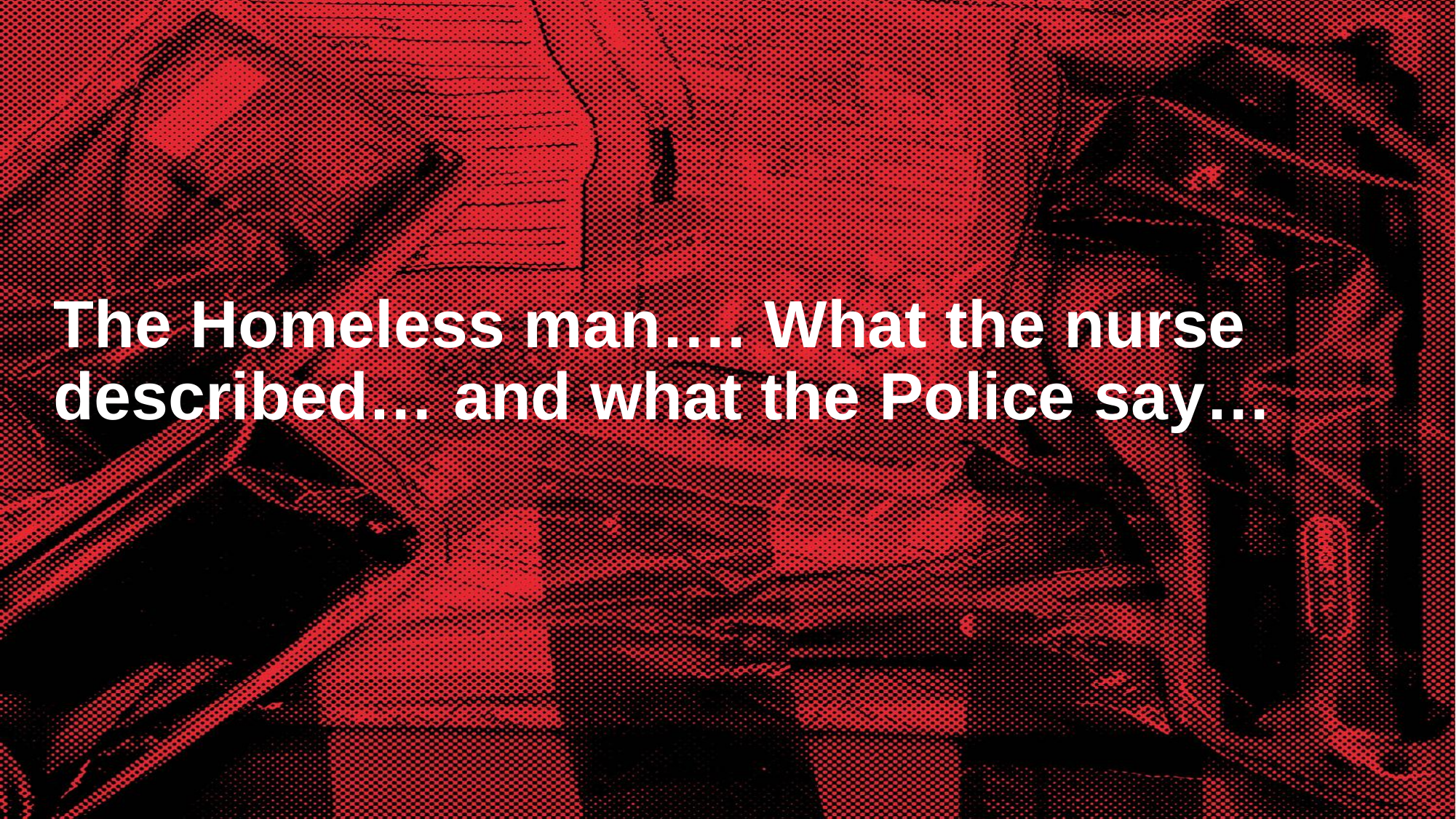

# The Homeless man…. What the nurse described… and what the Police say…